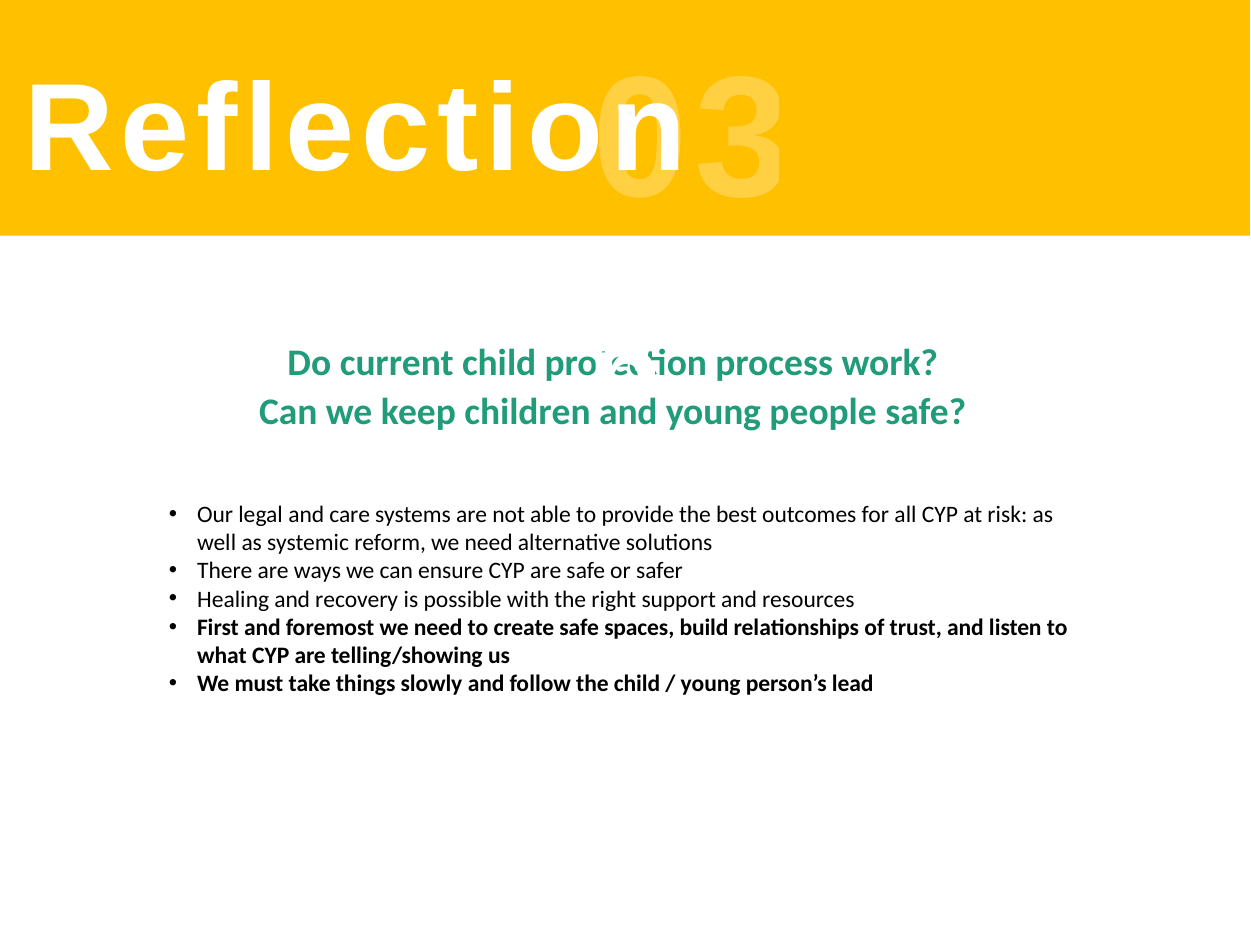

Reflection
03
03
Reflection
Do current child protection process work?
Can we keep children and young people safe?
Our legal and care systems are not able to provide the best outcomes for all CYP at risk: as well as systemic reform, we need alternative solutions
There are ways we can ensure CYP are safe or safer
Healing and recovery is possible with the right support and resources
First and foremost we need to create safe spaces, build relationships of trust, and listen to what CYP are telling/showing us
We must take things slowly and follow the child / young person’s lead